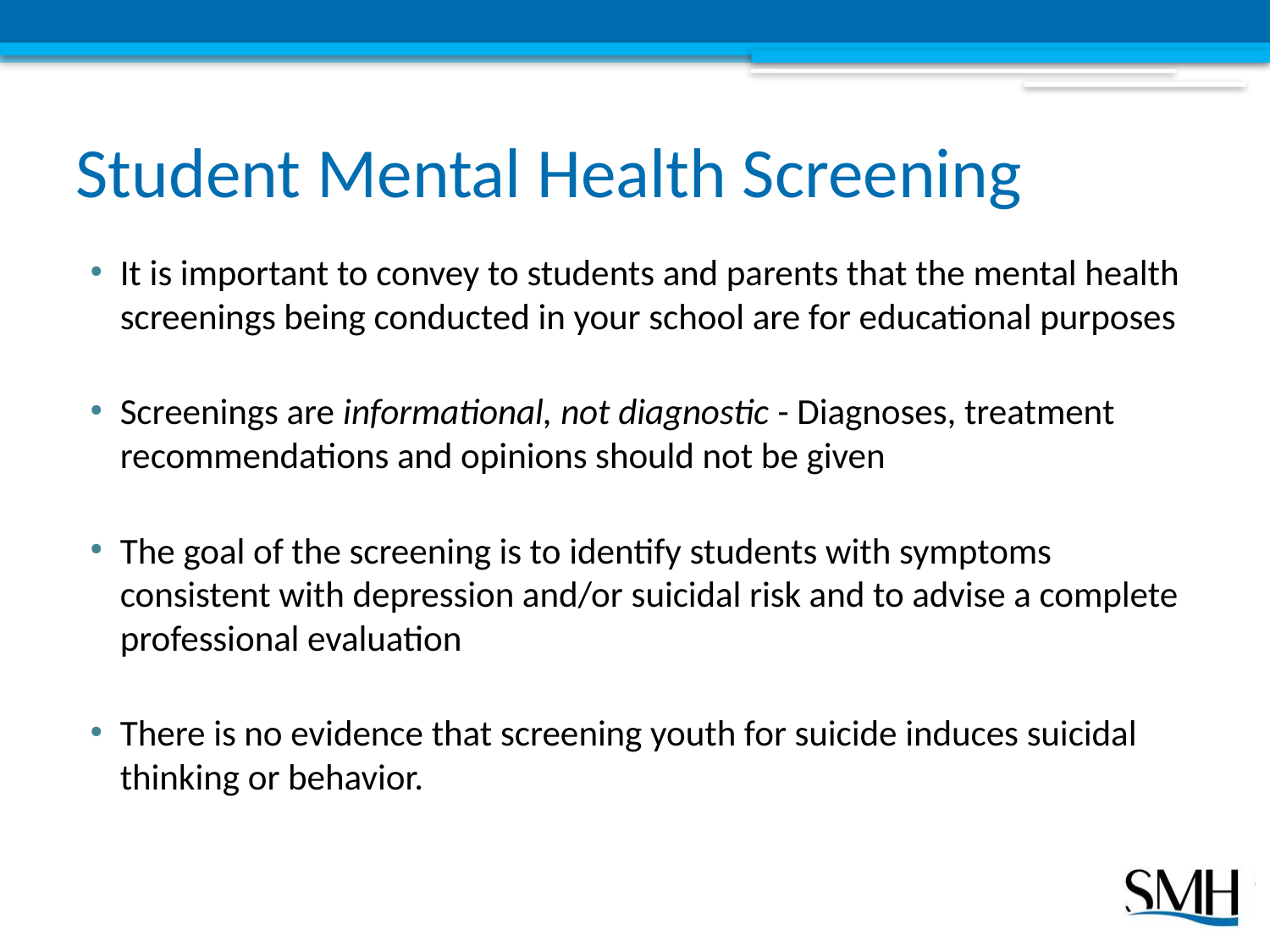

# Student Mental Health Screening
It is important to convey to students and parents that the mental health screenings being conducted in your school are for educational purposes

Screenings are informational, not diagnostic - Diagnoses, treatment recommendations and opinions should not be given

The goal of the screening is to identify students with symptoms consistent with depression and/or suicidal risk and to advise a complete professional evaluation

There is no evidence that screening youth for suicide induces suicidal thinking or behavior.